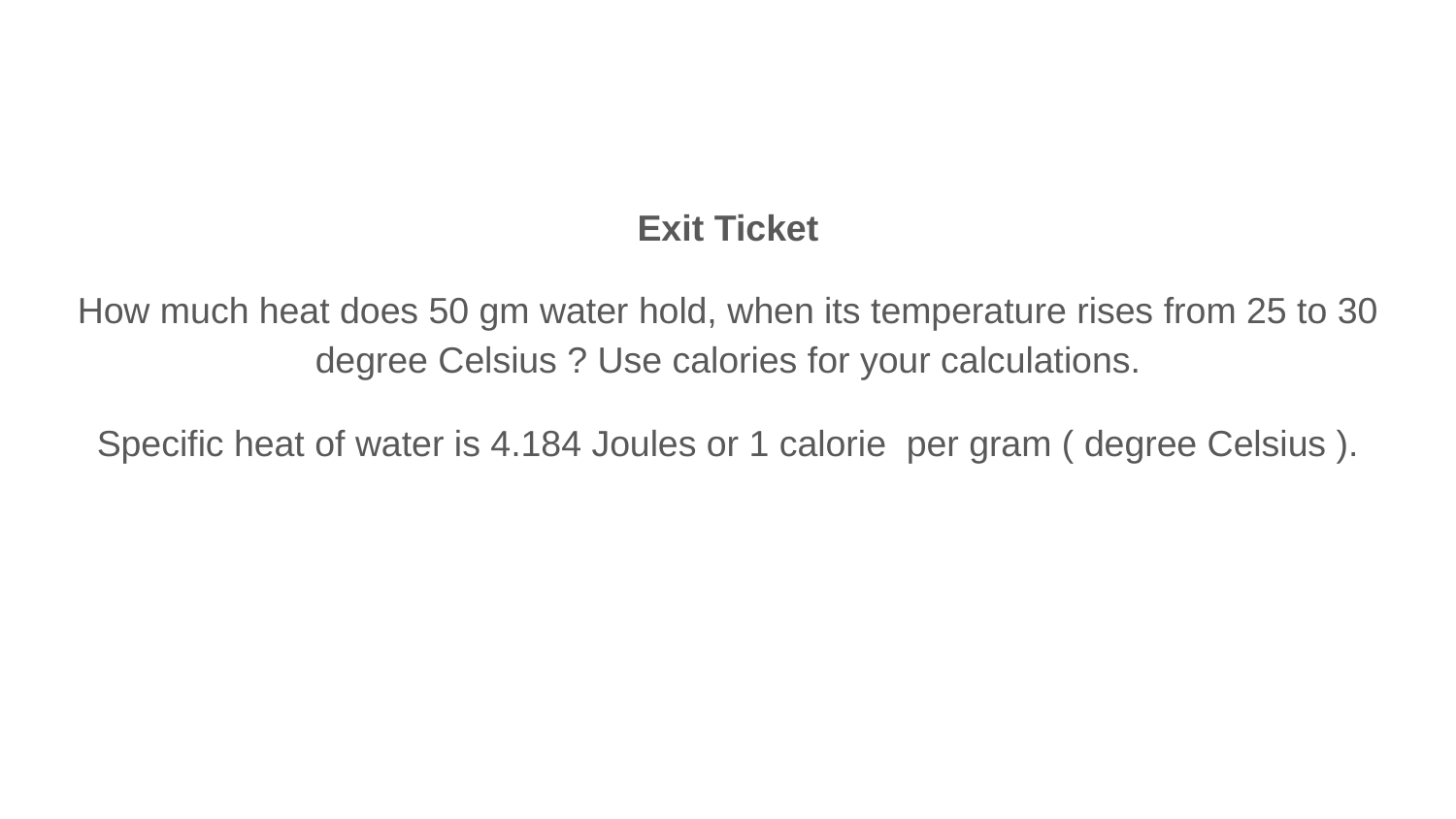

#
Exit Ticket
How much heat does 50 gm water hold, when its temperature rises from 25 to 30 degree Celsius ? Use calories for your calculations.
Specific heat of water is 4.184 Joules or 1 calorie  per gram ( degree Celsius ).